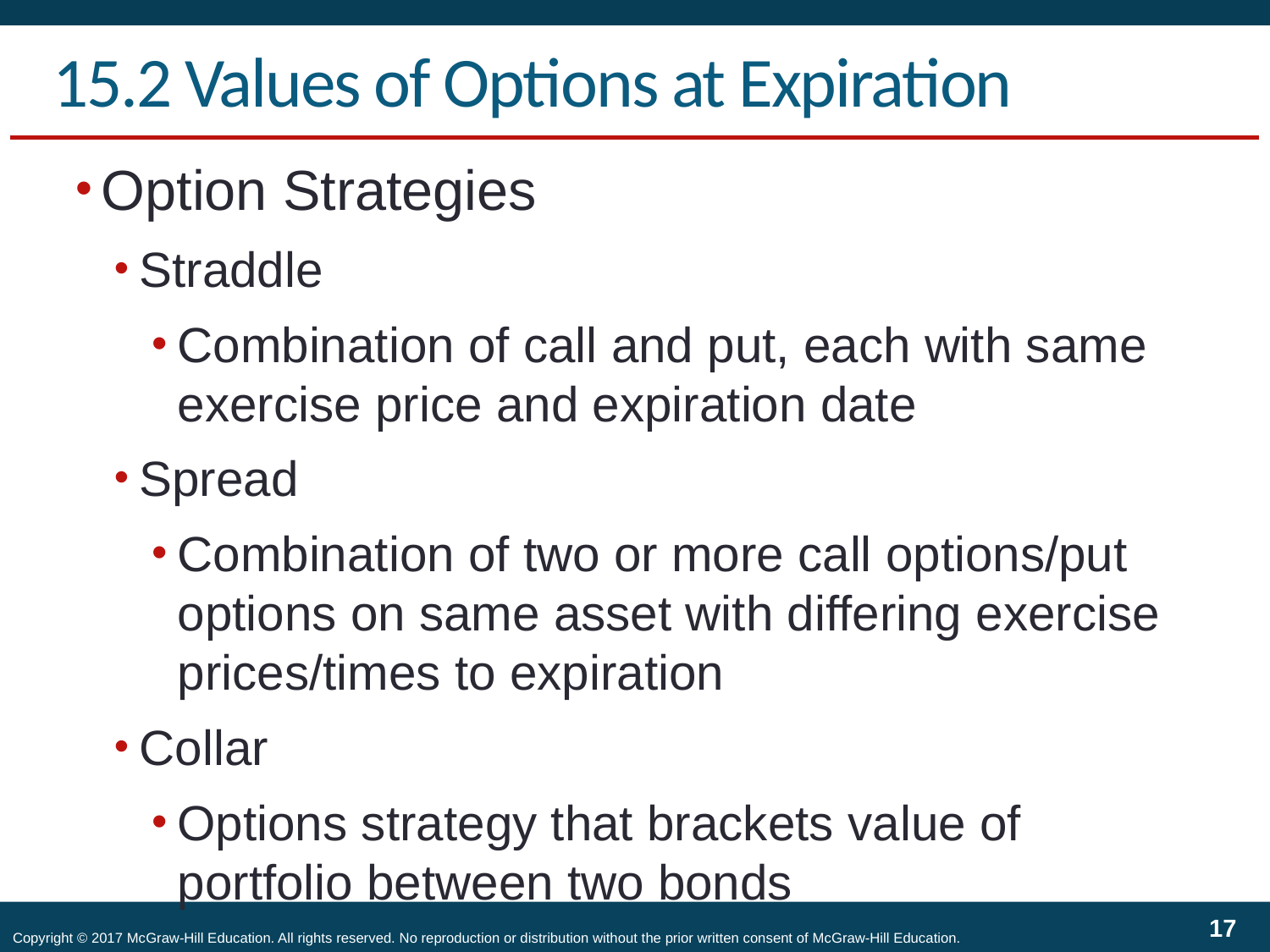

# 15.2 Values of Options at Expiration
Option Strategies
Straddle
Combination of call and put, each with same exercise price and expiration date
Spread
Combination of two or more call options/put options on same asset with differing exercise prices/times to expiration
Collar
Options strategy that brackets value of portfolio between two bonds